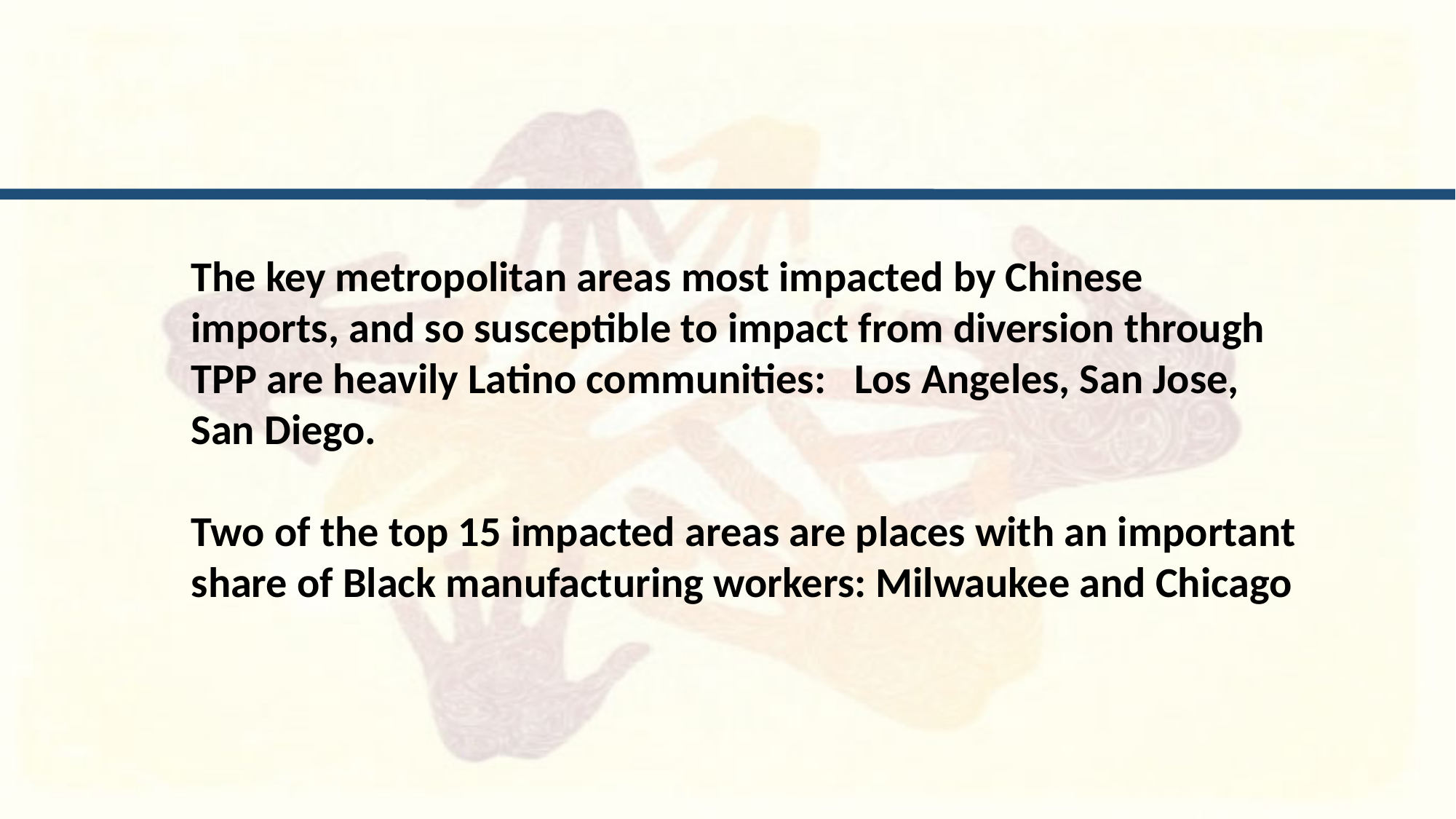

The key metropolitan areas most impacted by Chinese imports, and so susceptible to impact from diversion through TPP are heavily Latino communities:   Los Angeles, San Jose, San Diego.

Two of the top 15 impacted areas are places with an important share of Black manufacturing workers: Milwaukee and Chicago